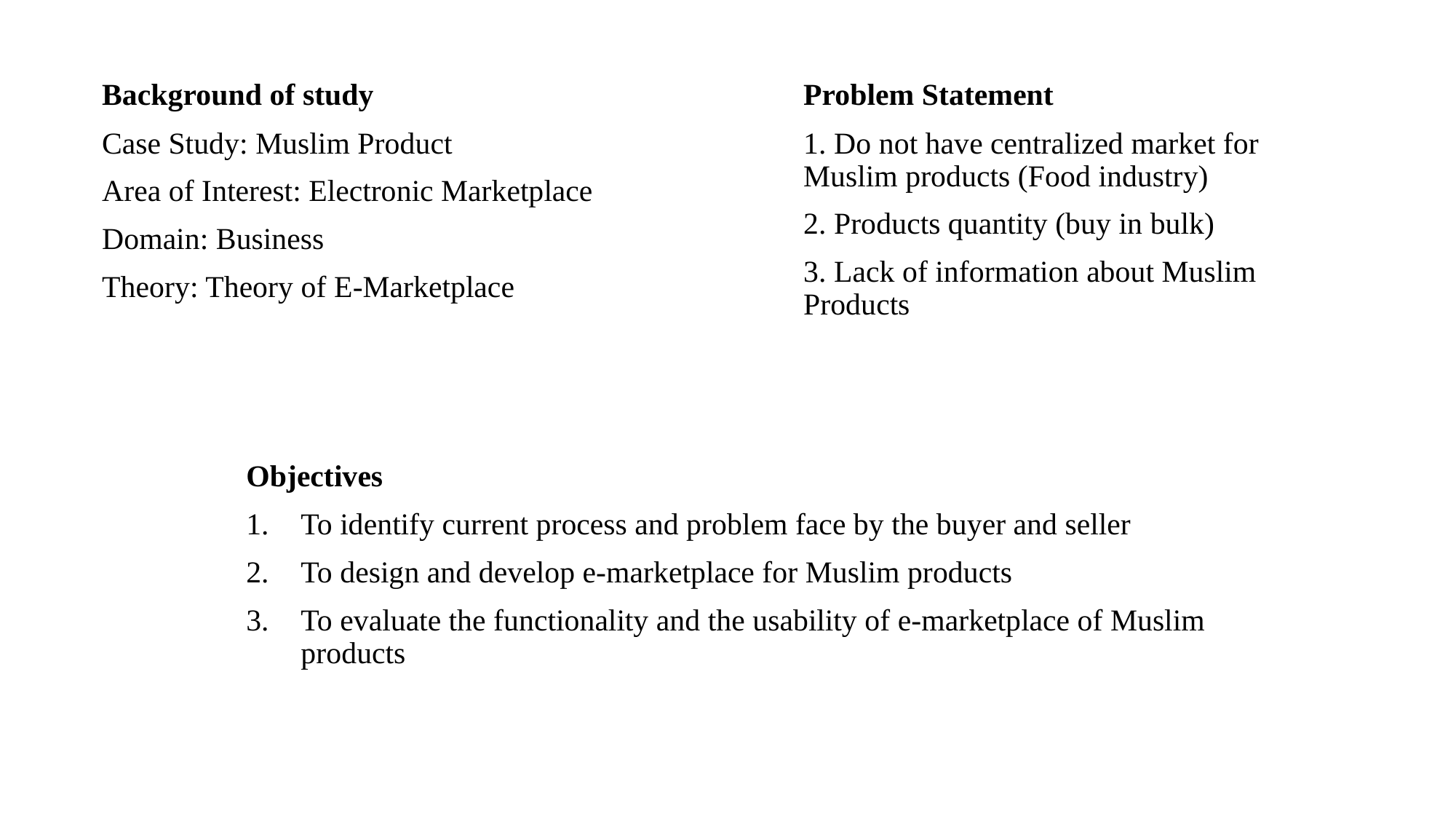

Background of study
Case Study: Muslim Product
Area of Interest: Electronic Marketplace
Domain: Business
Theory: Theory of E-Marketplace
Problem Statement
1. Do not have centralized market for Muslim products (Food industry)
2. Products quantity (buy in bulk)
3. Lack of information about Muslim Products

Objectives
To identify current process and problem face by the buyer and seller
To design and develop e-marketplace for Muslim products
To evaluate the functionality and the usability of e-marketplace of Muslim products